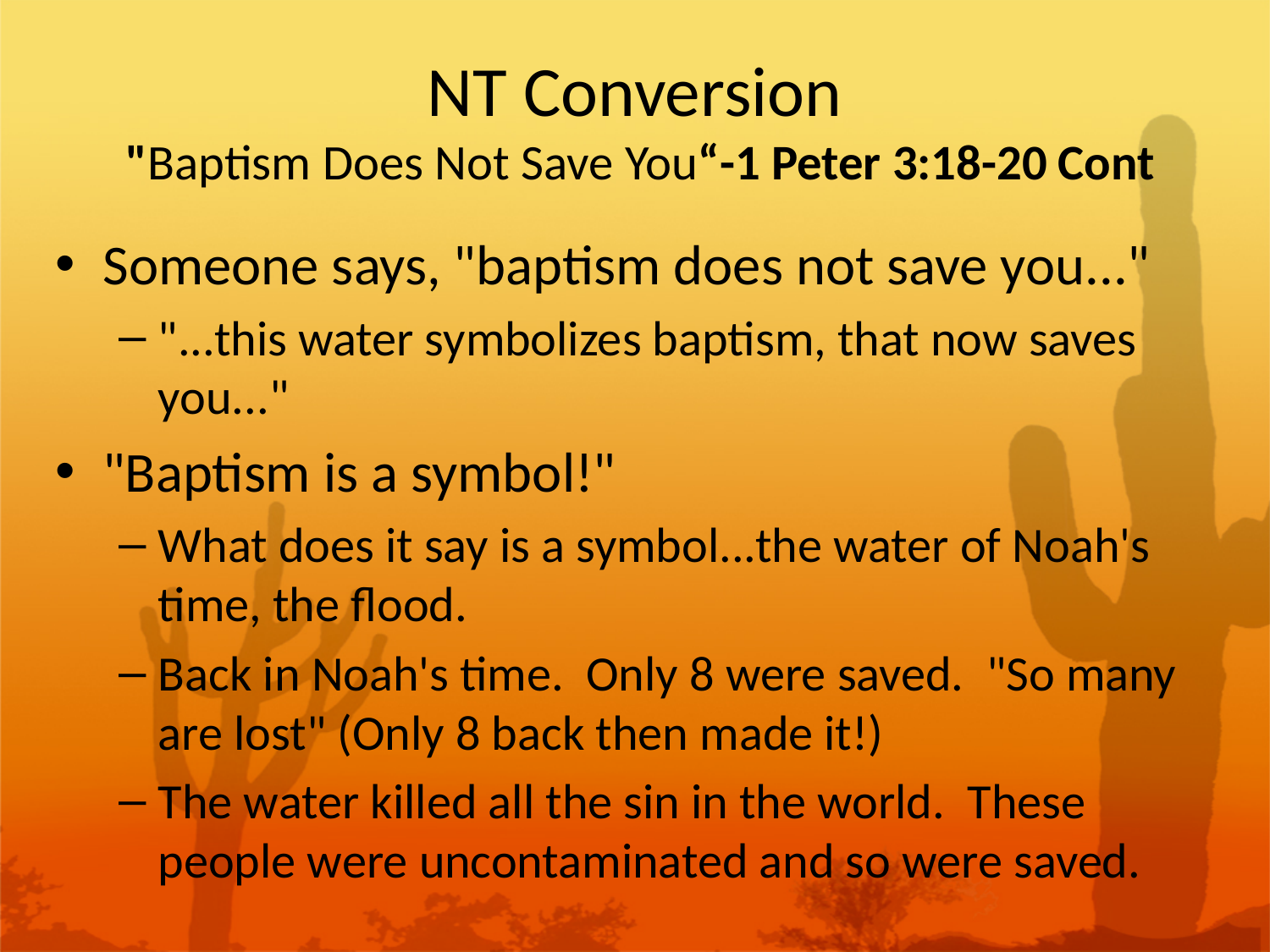

# NT Conversion "Baptism Does Not Save You“-1 Peter 3:18-20 Cont
Someone says, "baptism does not save you..."
"...this water symbolizes baptism, that now saves you..."
"Baptism is a symbol!"
What does it say is a symbol...the water of Noah's time, the flood.
Back in Noah's time.  Only 8 were saved.  "So many are lost" (Only 8 back then made it!)
The water killed all the sin in the world.  These people were uncontaminated and so were saved.